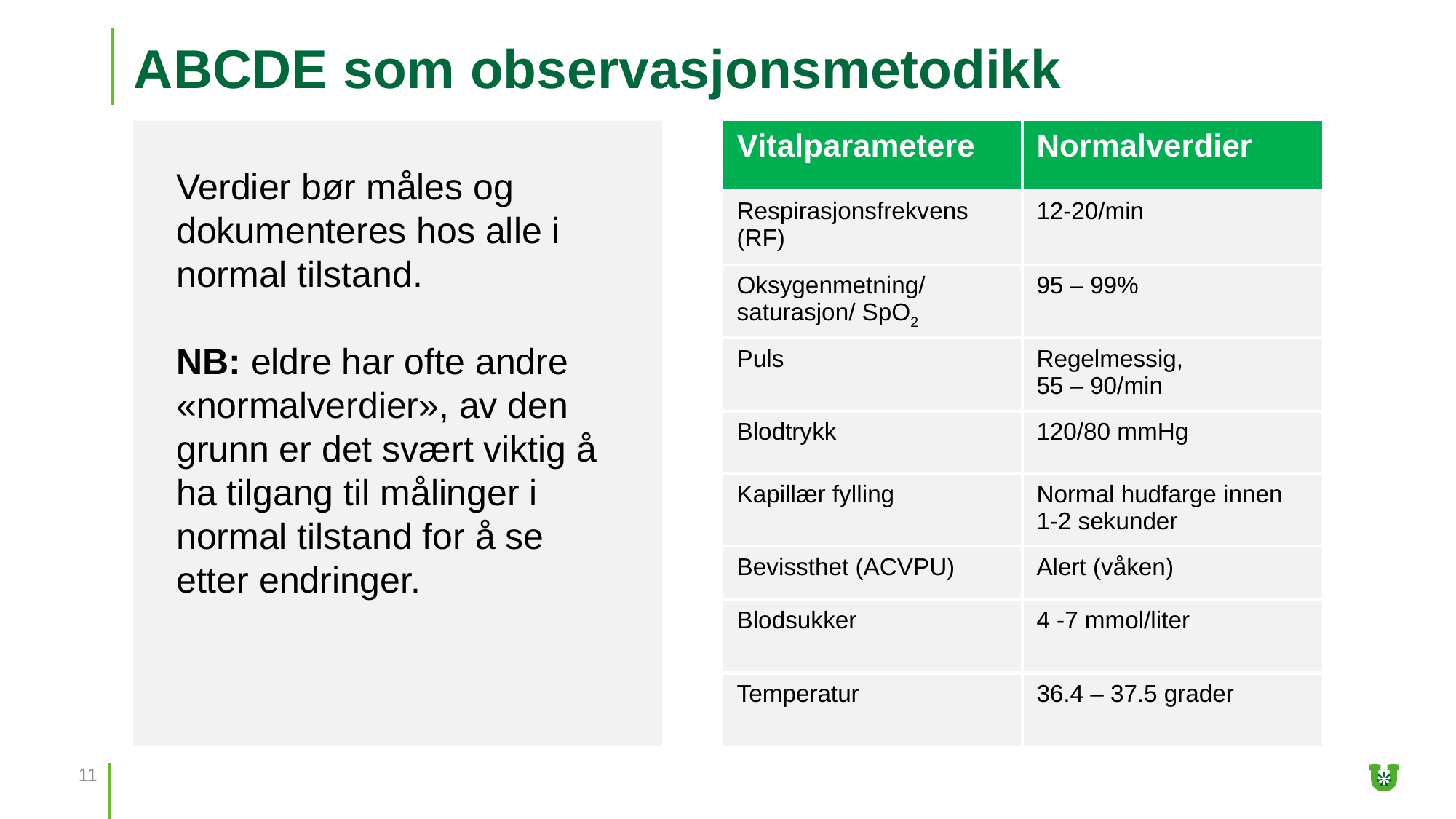

ABCDE som observasjonsmetodikk
Verdier bør måles og dokumenteres hos alle i normal tilstand.

NB: eldre har ofte andre «normalverdier», av den grunn er det svært viktig å ha tilgang til målinger i normal tilstand for å se etter endringer.
| Vitalparametere | Normalverdier |
| --- | --- |
| Respirasjonsfrekvens (RF) | 12-20/min |
| Oksygenmetning/ saturasjon/ SpO2 | 95 – 99% |
| Puls | Regelmessig, 55 – 90/min |
| Blodtrykk | 120/80 mmHg |
| Kapillær fylling | Normal hudfarge innen 1-2 sekunder |
| Bevissthet (ACVPU) | Alert (våken) |
| Blodsukker | 4 -7 mmol/liter |
| Temperatur | 36.4 – 37.5 grader |